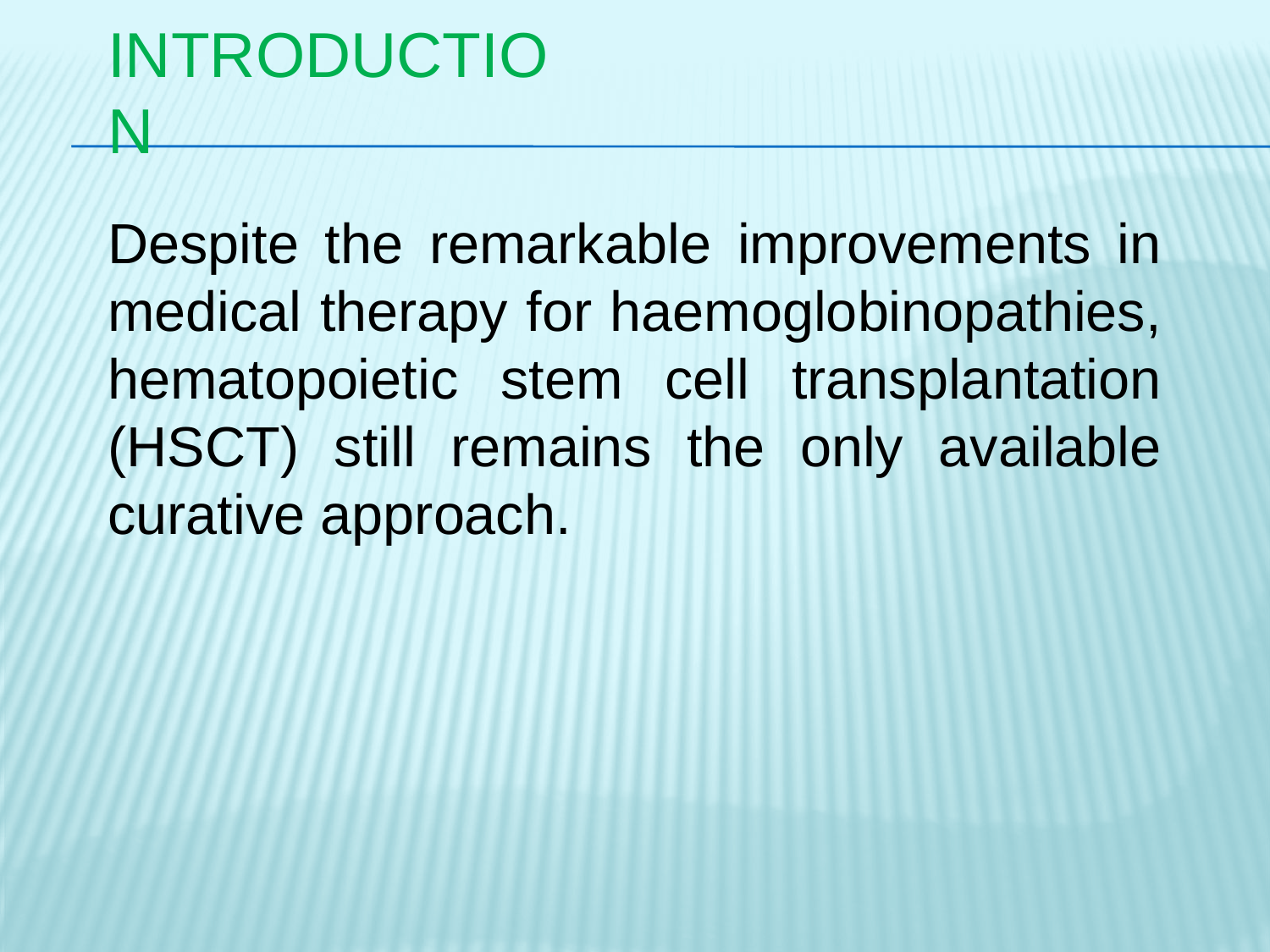

# Introduction
Despite the remarkable improvements in medical therapy for haemoglobinopathies, hematopoietic stem cell transplantation (HSCT) still remains the only available curative approach.